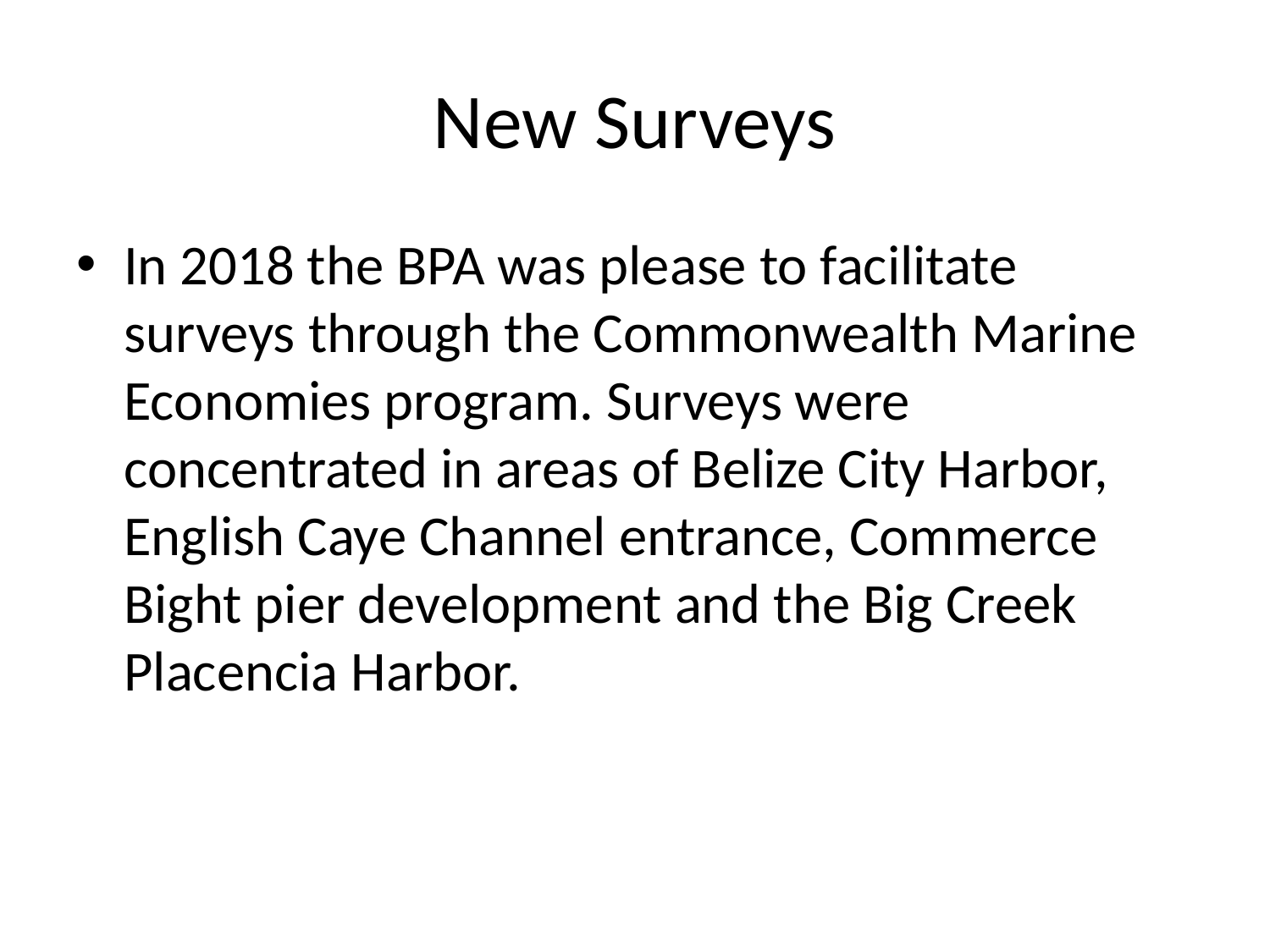

# New Surveys
In 2018 the BPA was please to facilitate surveys through the Commonwealth Marine Economies program. Surveys were concentrated in areas of Belize City Harbor, English Caye Channel entrance, Commerce Bight pier development and the Big Creek Placencia Harbor.